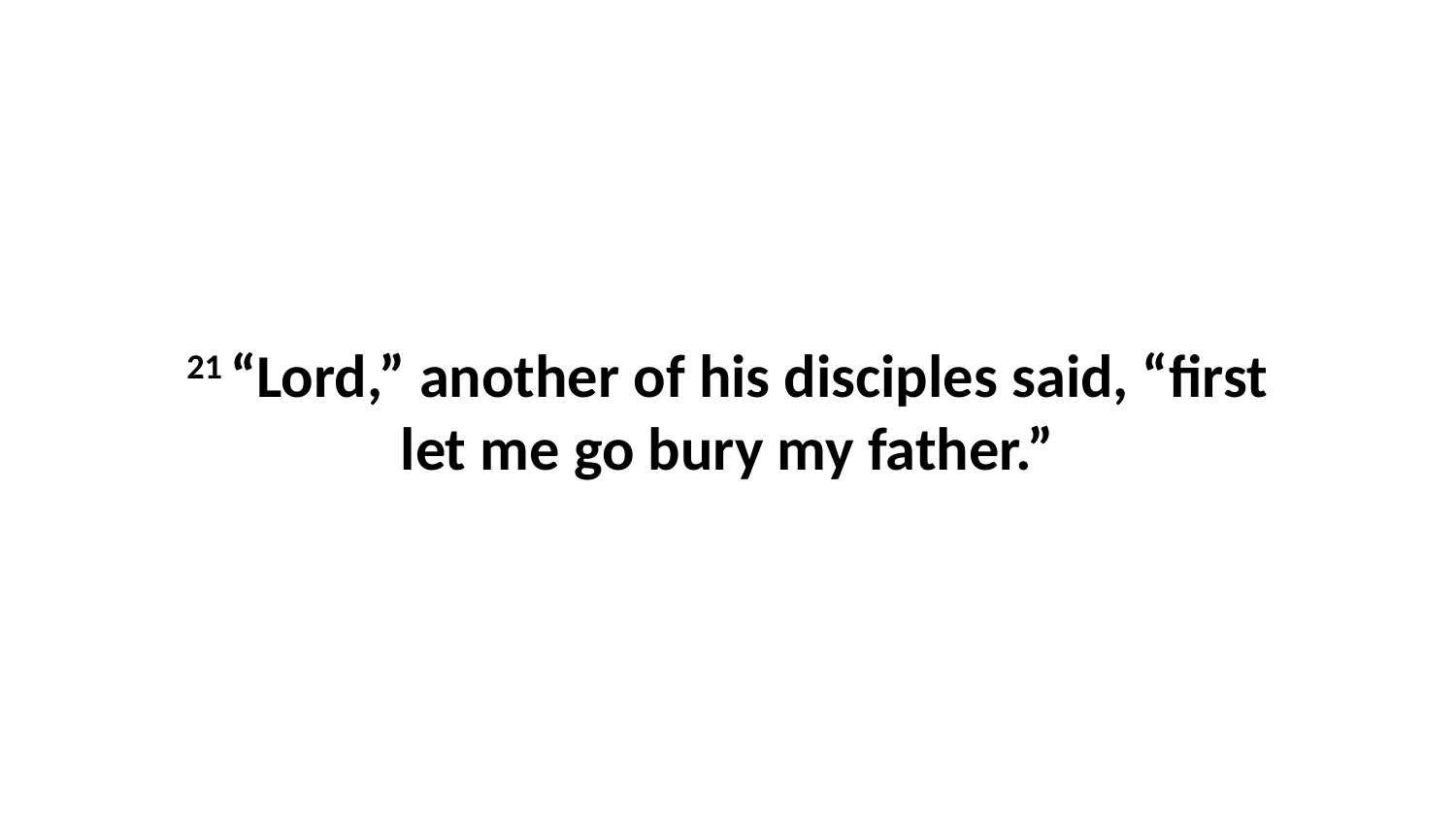

21 “Lord,” another of his disciples said, “first let me go bury my father.”